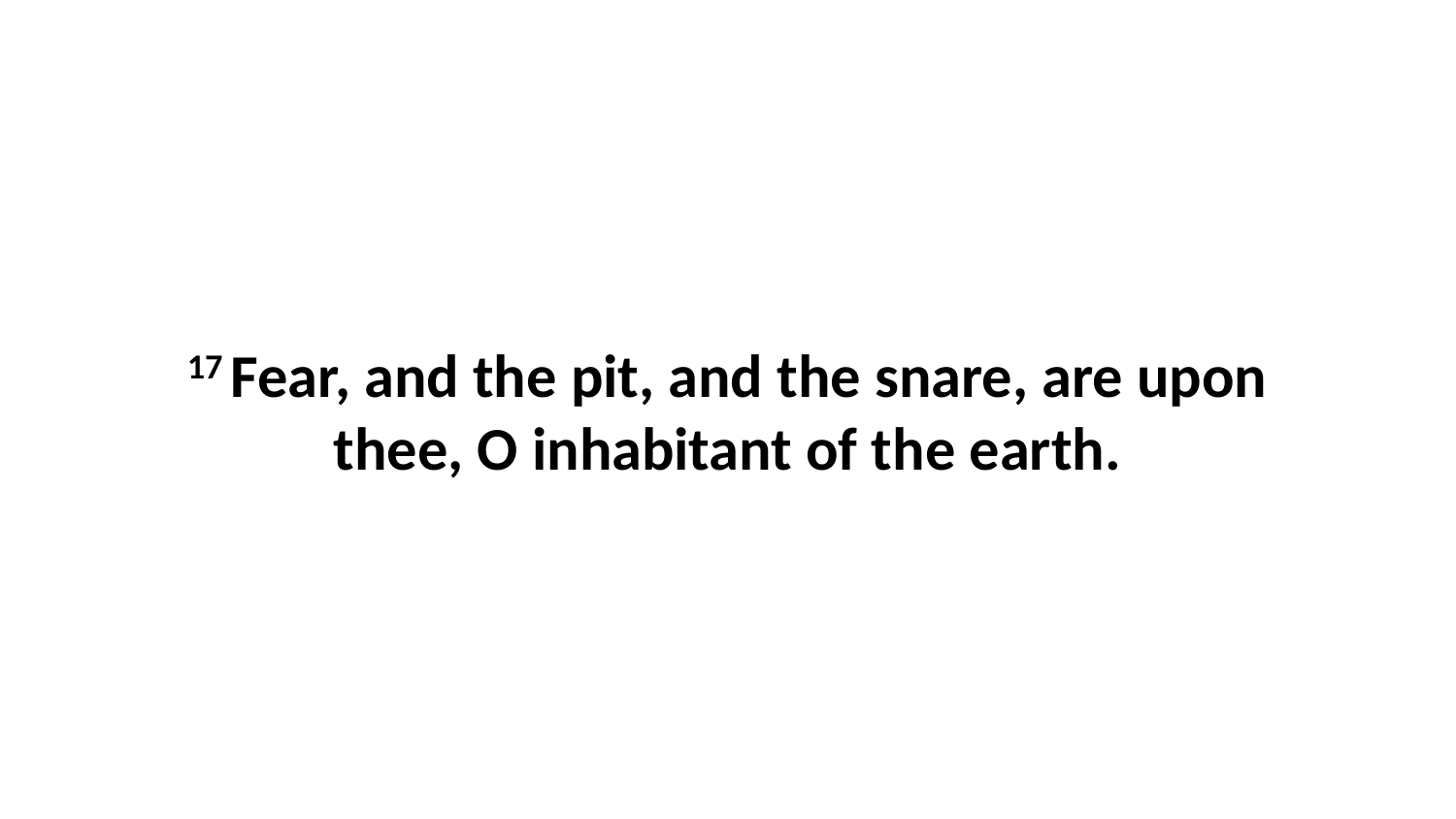

17 Fear, and the pit, and the snare, are upon thee, O inhabitant of the earth.